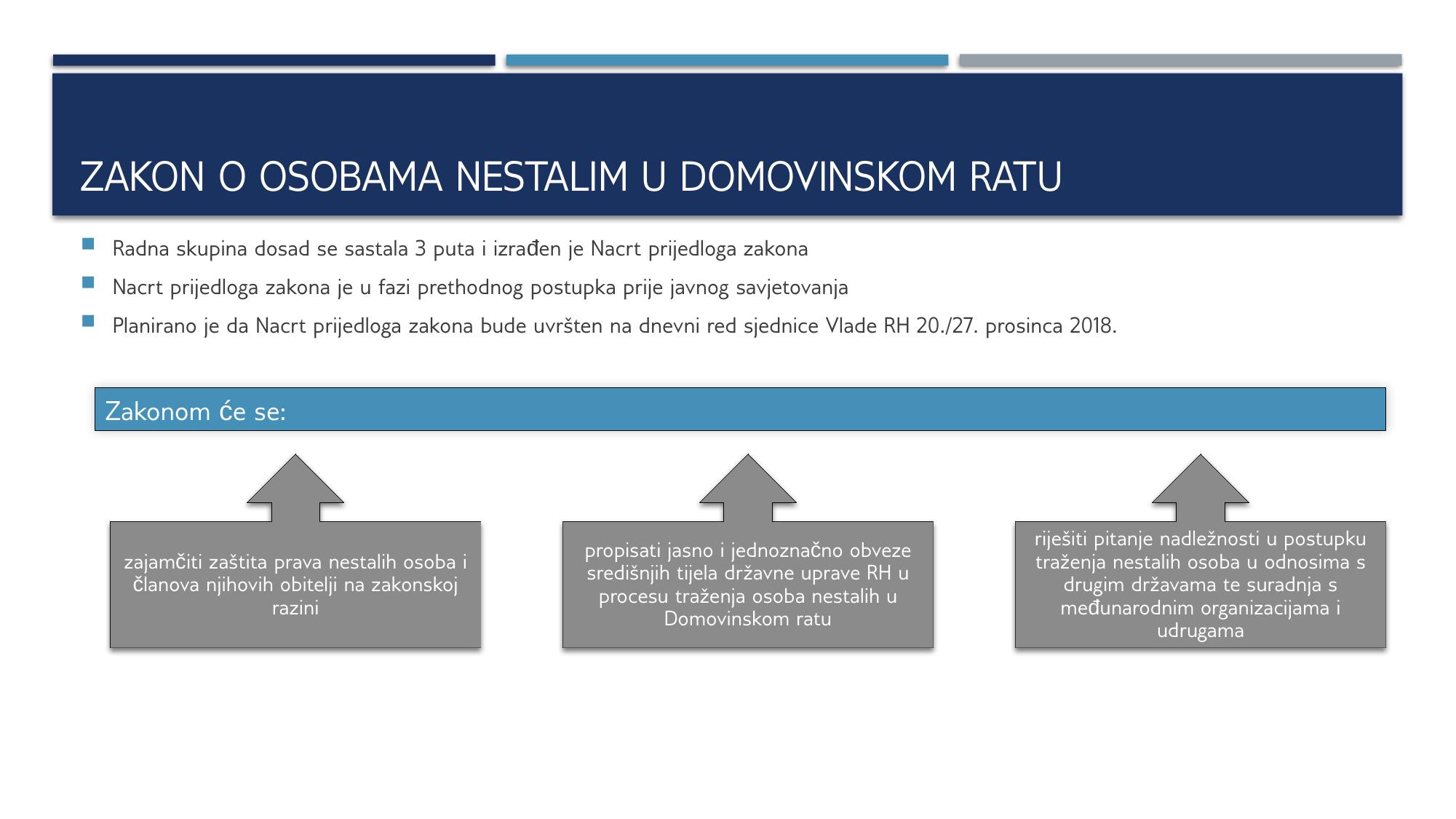

# Zakon o osobama nestalim u Domovinskom ratu
Radna skupina dosad se sastala 3 puta i izrađen je Nacrt prijedloga zakona
Nacrt prijedloga zakona je u fazi prethodnog postupka prije javnog savjetovanja
Planirano je da Nacrt prijedloga zakona bude uvršten na dnevni red sjednice Vlade RH 20./27. prosinca 2018.
Zakonom će se:

zajamčiti zaštita prava nestalih osoba i članova njihovih obitelji na zakonskoj razini

propisati jasno i jednoznačno obveze središnjih tijela državne uprave RH u procesu traženja osoba nestalih u Domovinskom ratu

riješiti pitanje nadležnosti u postupku traženja nestalih osoba u odnosima s drugim državama te suradnja s međunarodnim organizacijama i udrugama